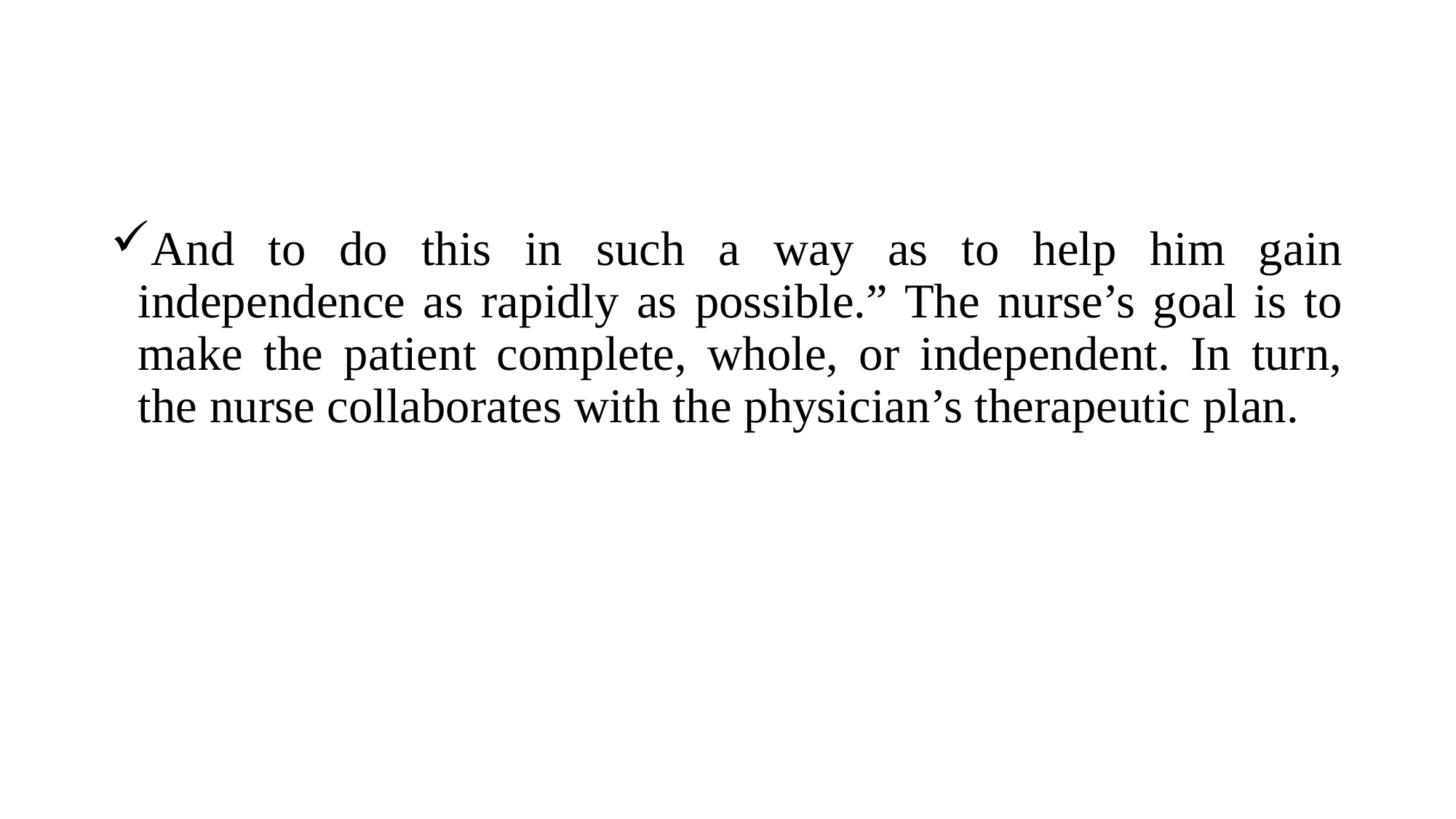

And to do this in such a way as to help him gain independence as rapidly as possible.” The nurse’s goal is to make the patient complete, whole, or independent. In turn, the nurse collaborates with the physician’s therapeutic plan.